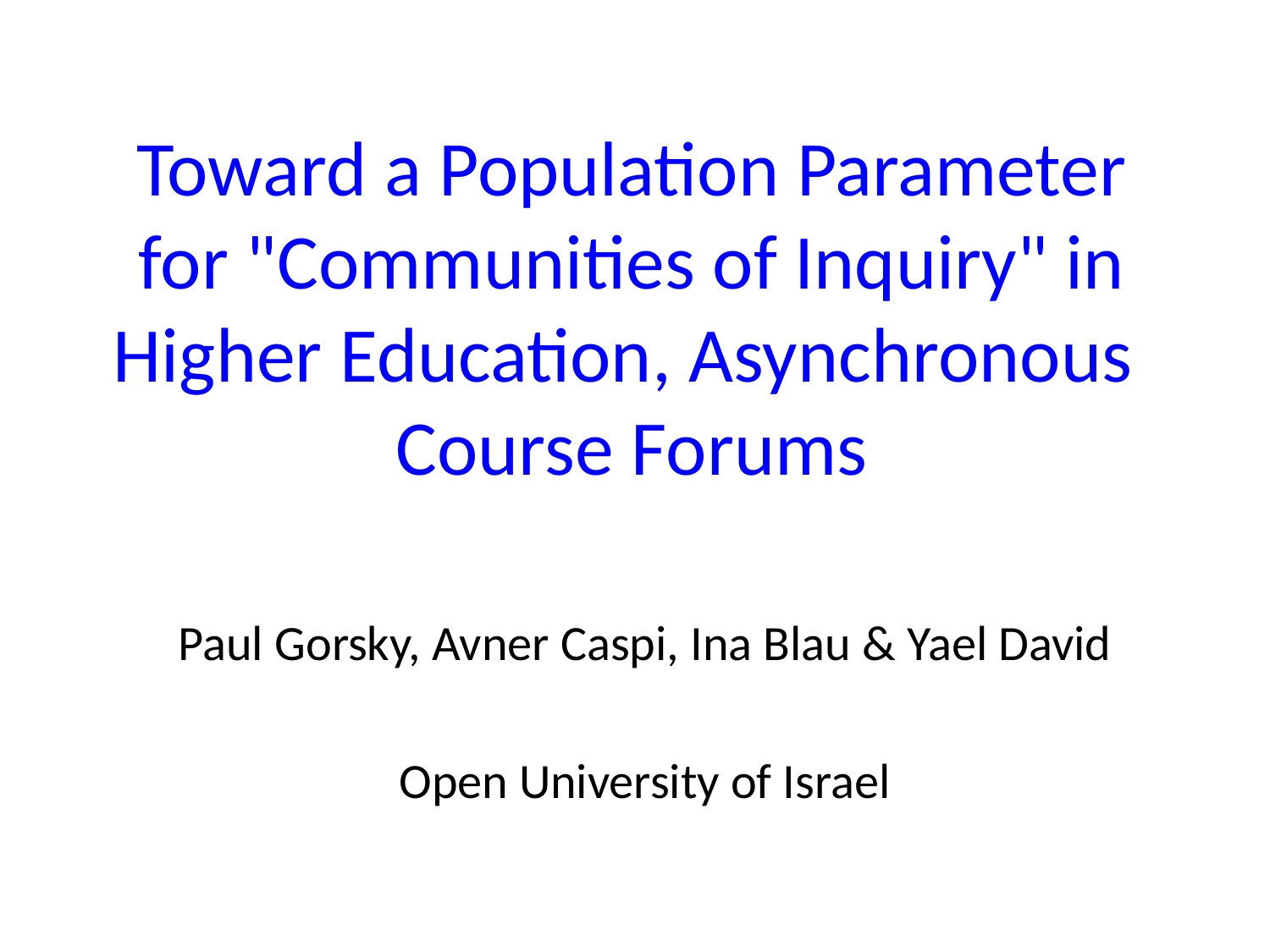

# Toward a Population Parameter for "Communities of Inquiry" in Higher Education, Asynchronous Course Forums

Paul Gorsky, Avner Caspi, Ina Blau & Yael David

Open University of Israel